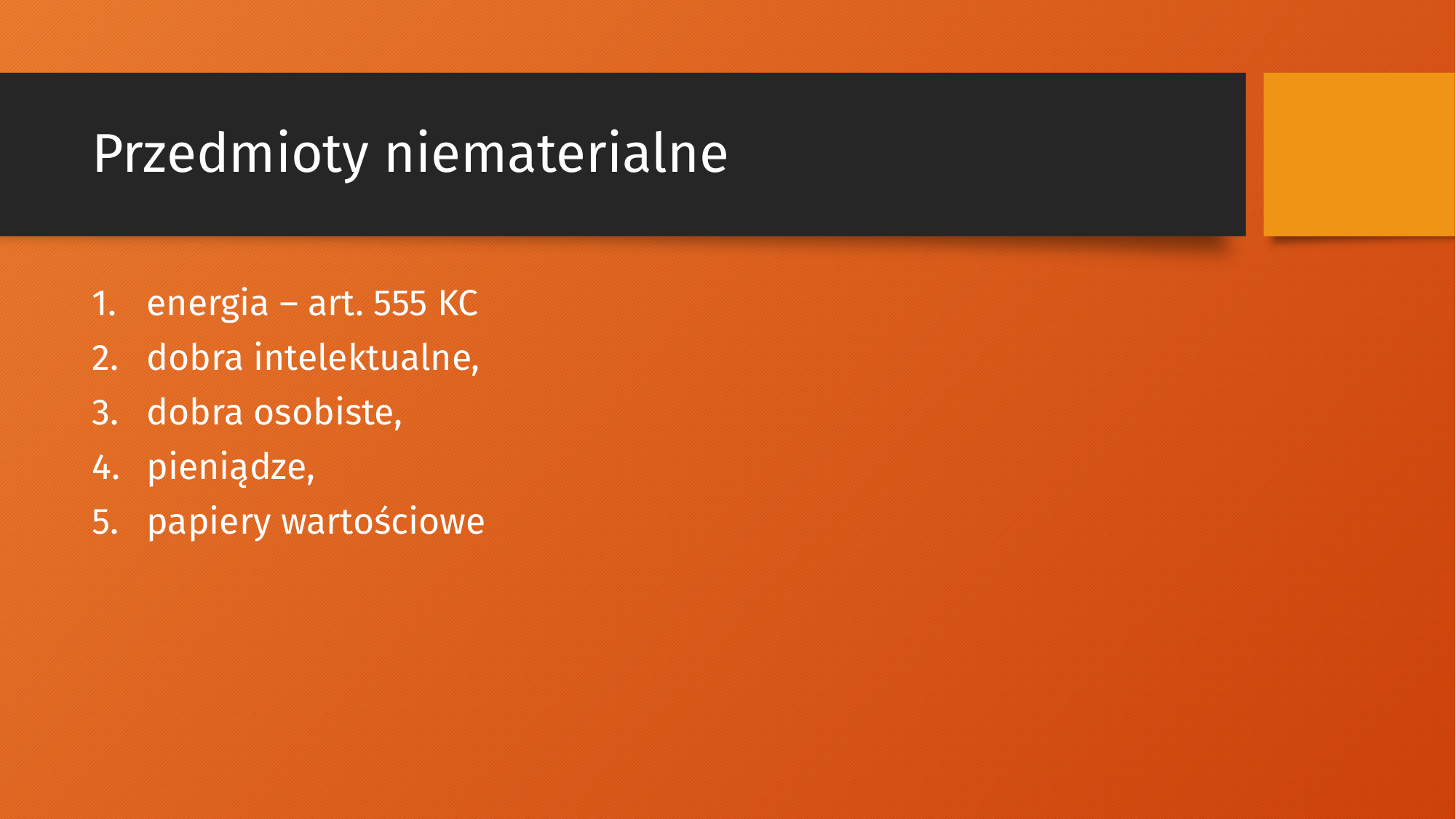

# Przedmioty niematerialne
energia – art. 555 KC
dobra intelektualne,
dobra osobiste,
pieniądze,
papiery wartościowe